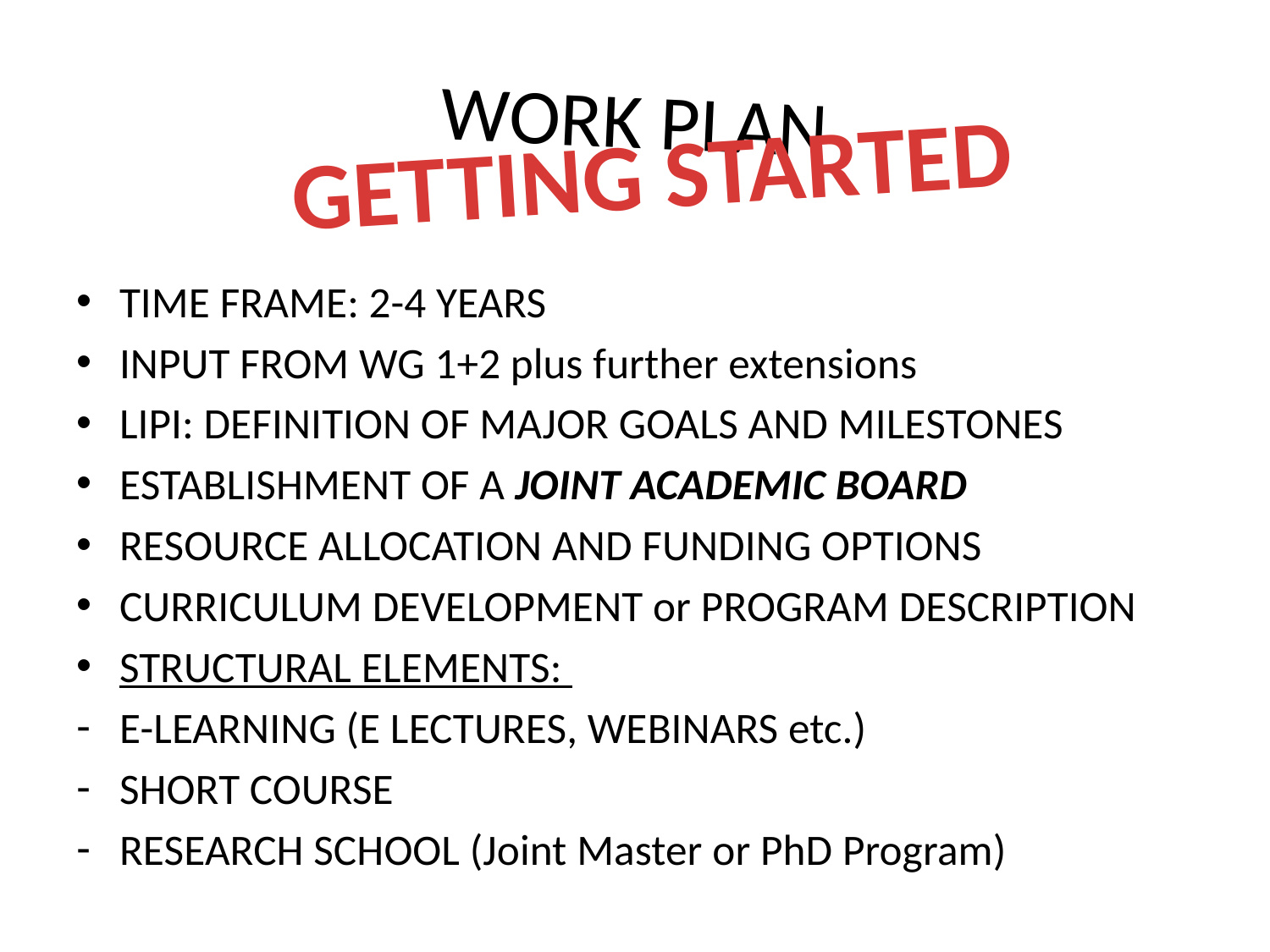

# WORK PLAN
GETTING STARTED
TIME FRAME: 2-4 YEARS
INPUT FROM WG 1+2 plus further extensions
LIPI: DEFINITION OF MAJOR GOALS AND MILESTONES
ESTABLISHMENT OF A JOINT ACADEMIC BOARD
RESOURCE ALLOCATION AND FUNDING OPTIONS
CURRICULUM DEVELOPMENT or PROGRAM DESCRIPTION
STRUCTURAL ELEMENTS:
E-LEARNING (E LECTURES, WEBINARS etc.)
SHORT COURSE
RESEARCH SCHOOL (Joint Master or PhD Program)